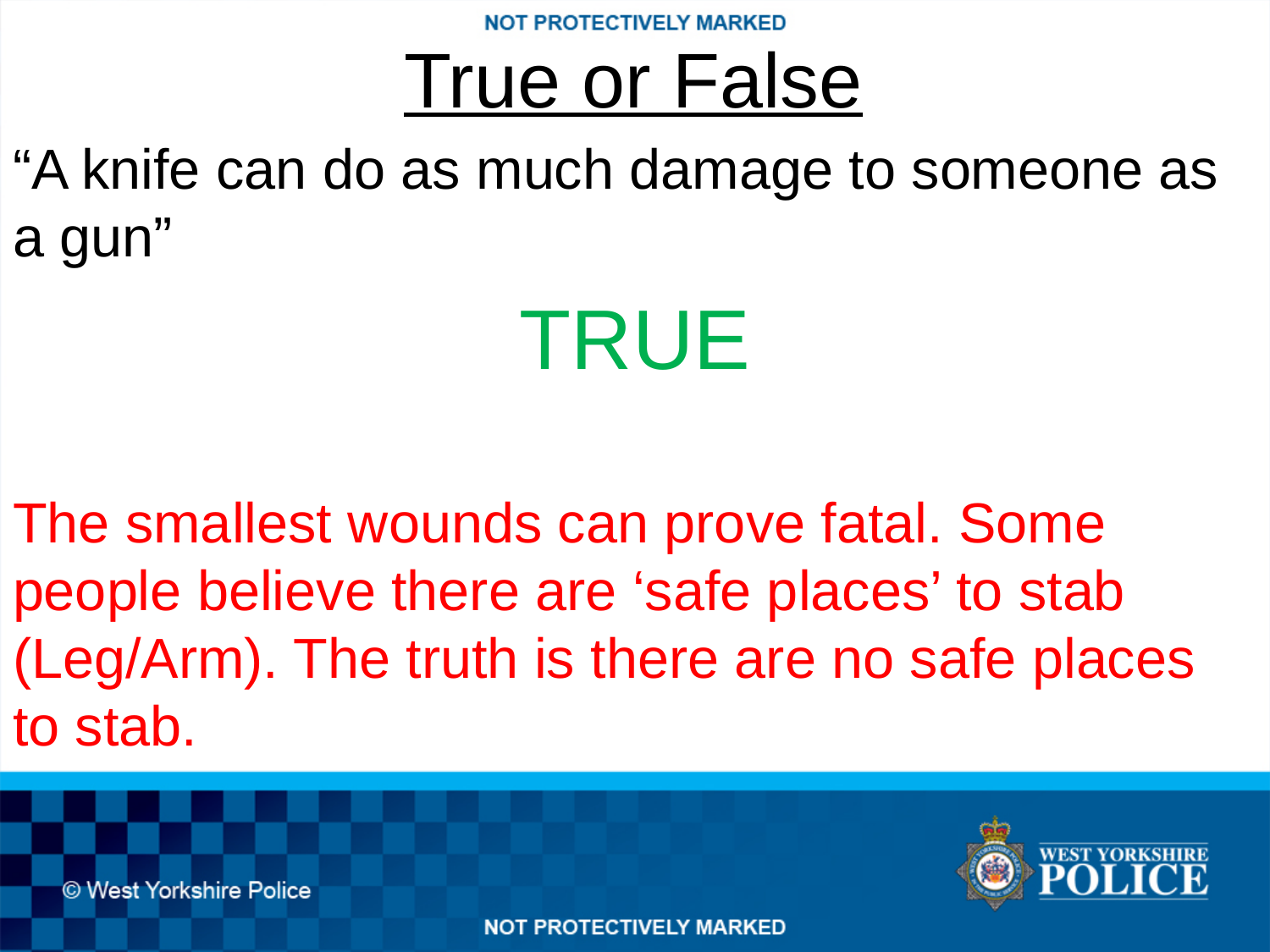

# True or False
“A knife can do as much damage to someone as a gun”
TRUE

The smallest wounds can prove fatal. Some people believe there are ‘safe places’ to stab (Leg/Arm). The truth is there are no safe places to stab.